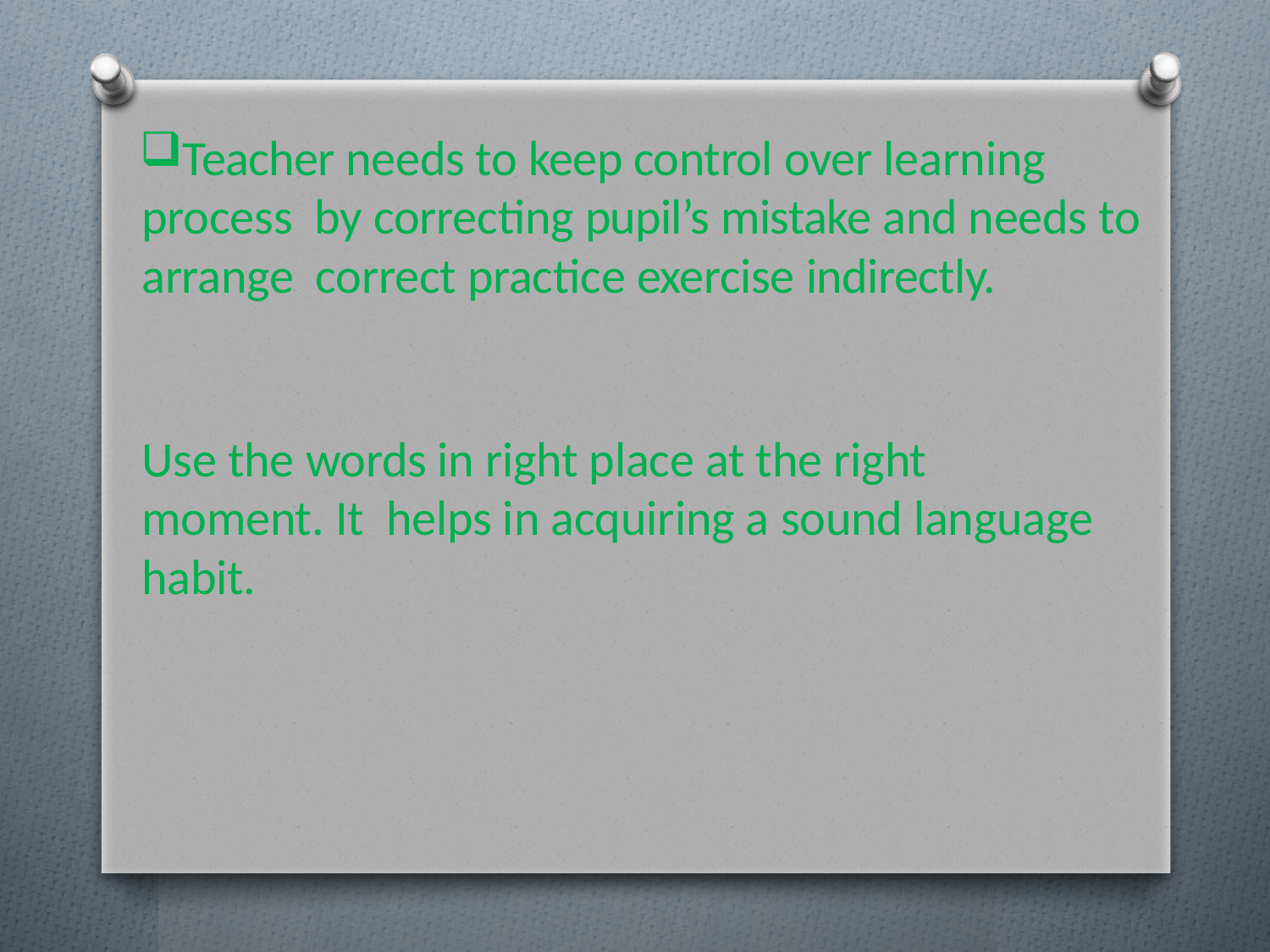

Teacher needs to keep control over learning process  by correcting pupil’s mistake and needs to arrange  correct practice exercise indirectly.

Use the words in right place at the right moment. It  helps in acquiring a sound language habit.